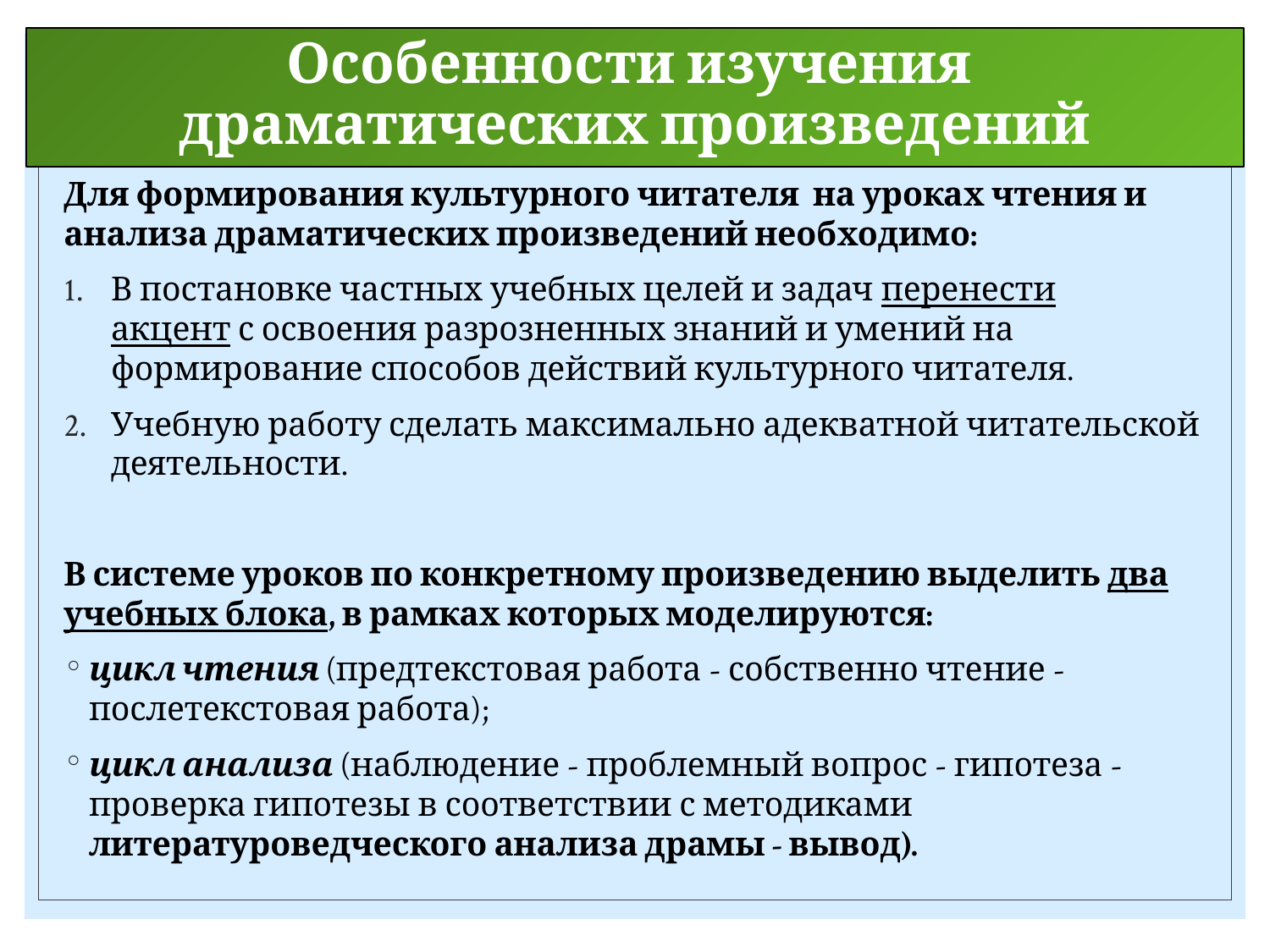

Особенности изучения
драматических произведений
Для формирования культурного читателя  на уроках чтения и анализа драматических произведений необходимо:
В постановке частных учебных целей и задач перенести акцент с освоения разрозненных знаний и умений на формирование способов действий культурного читателя.
Учебную работу сделать максимально адекватной читательской деятельности.

В системе уроков по конкретному произведению выделить два учебных блока, в рамках которых моделируются:
цикл чтения (предтекстовая работа - собственно чтение - послетекстовая работа);
цикл анализа (наблюдение - проблемный вопрос - гипотеза - проверка гипотезы в соответствии с методиками литературоведческого анализа драмы - вывод).